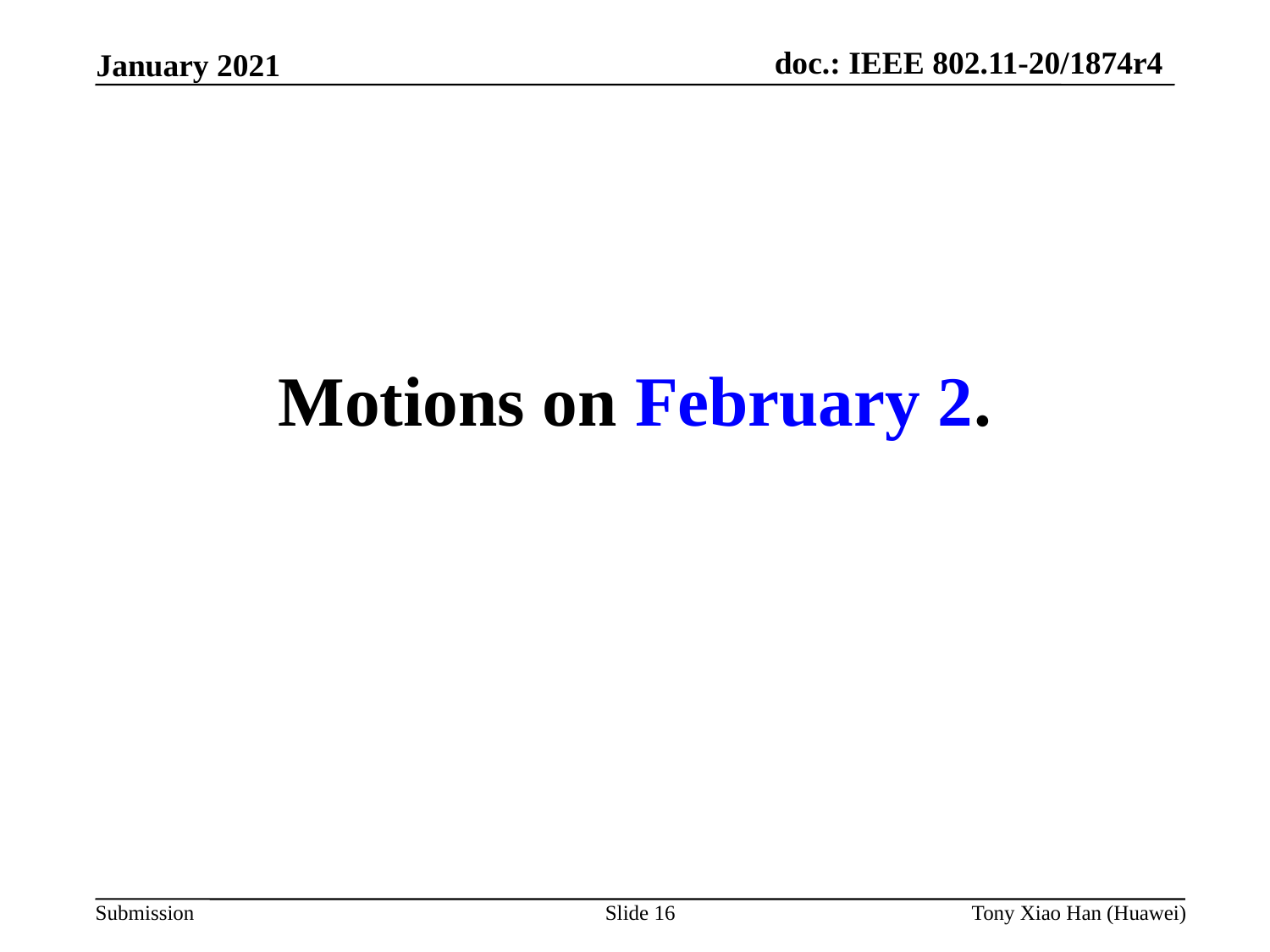

Motions on February 2.

Slide 16
Tony Xiao Han (Huawei)